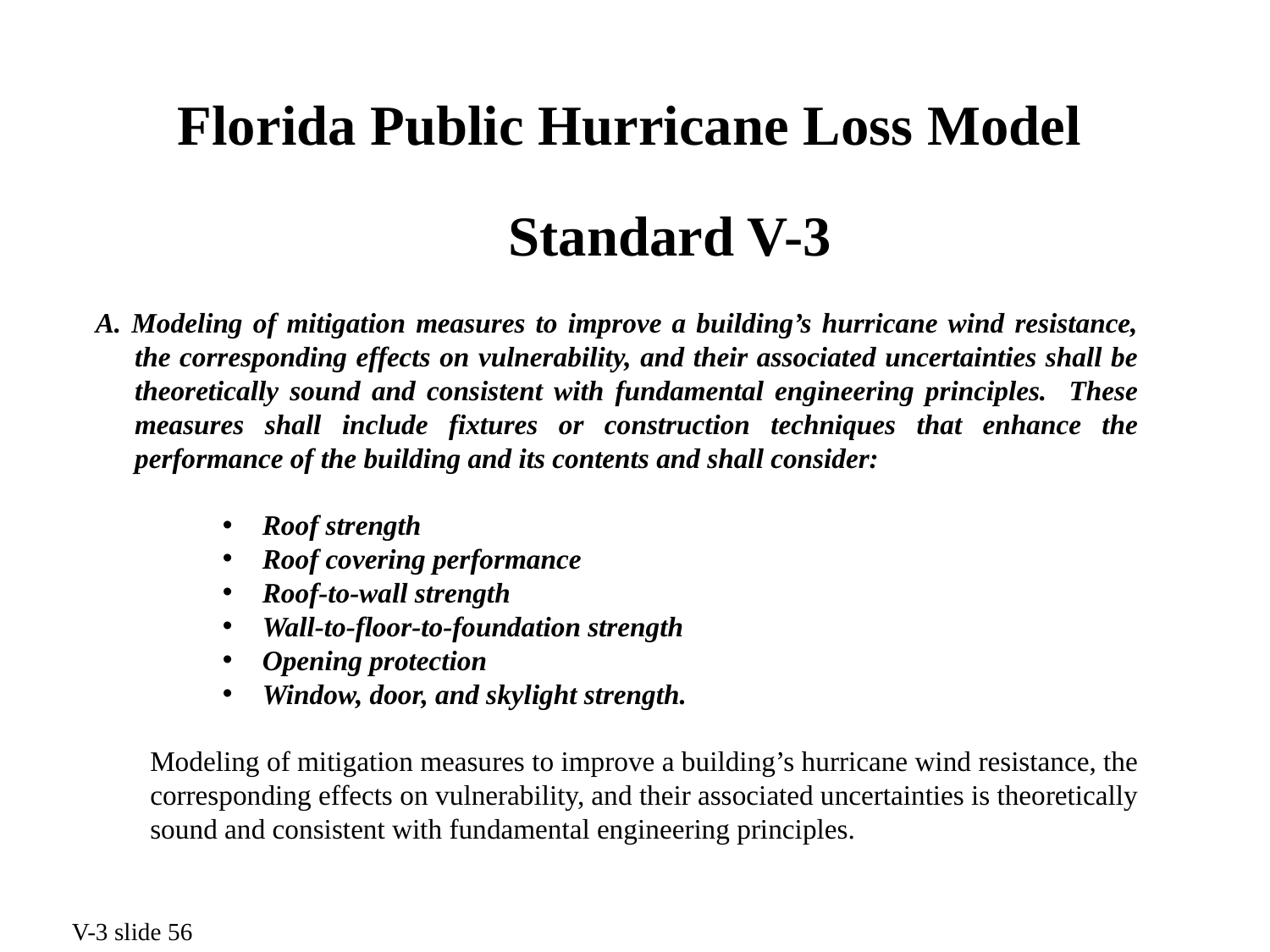

Florida Public Hurricane Loss Model
# Standard V-3
A. Modeling of mitigation measures to improve a building’s hurricane wind resistance, the corresponding effects on vulnerability, and their associated uncertainties shall be theoretically sound and consistent with fundamental engineering principles.  These measures shall include fixtures or construction techniques that enhance the performance of the building and its contents and shall consider:

Roof strength
Roof covering performance
Roof-to-wall strength
Wall-to-floor-to-foundation strength
Opening protection
Window, door, and skylight strength.

Modeling of mitigation measures to improve a building’s hurricane wind resistance, the corresponding effects on vulnerability, and their associated uncertainties is theoretically sound and consistent with fundamental engineering principles.
V-3 slide 56